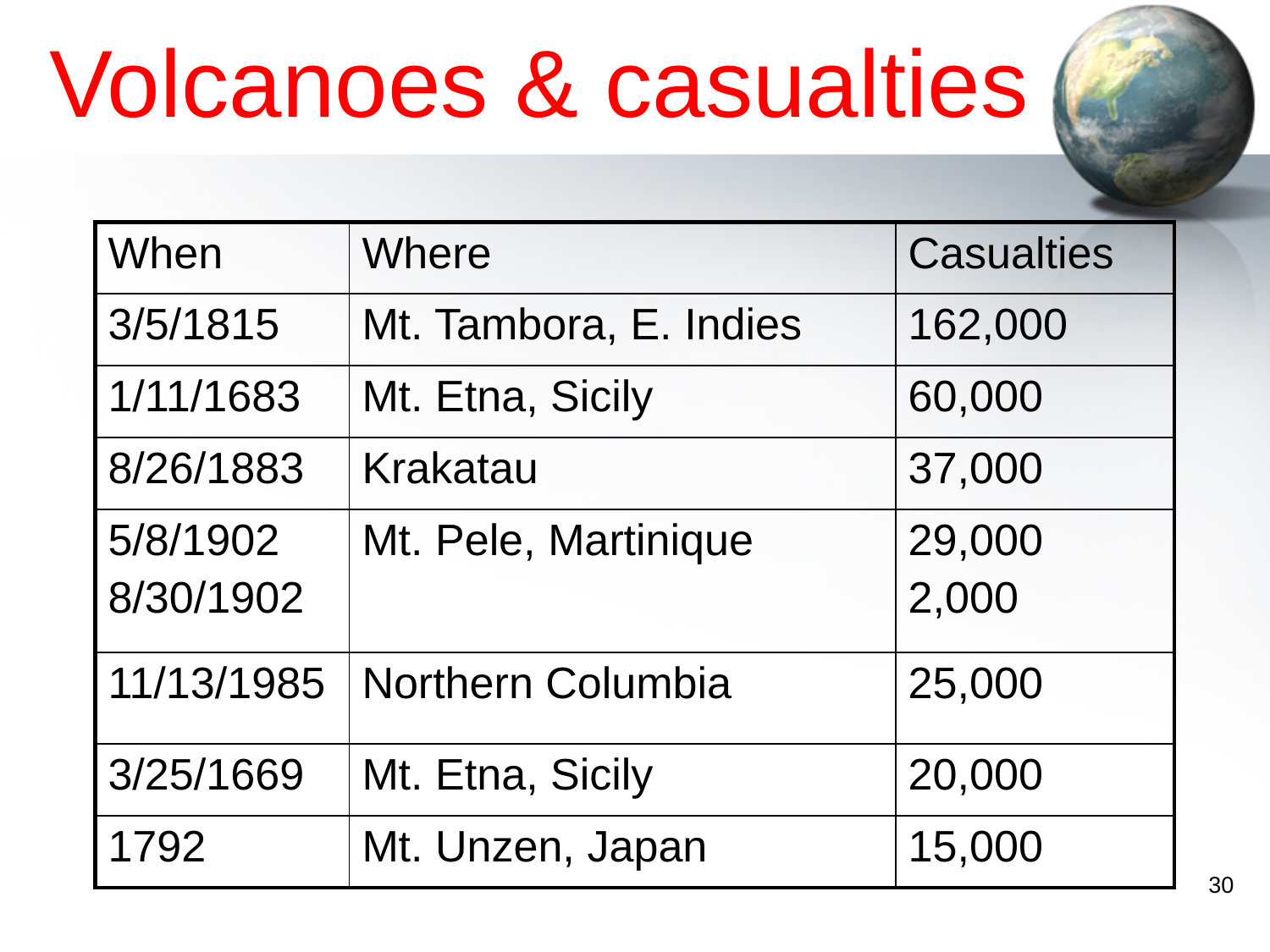

# Volcanoes & casualties
| When | Where | Casualties |
| --- | --- | --- |
| 3/5/1815 | Mt. Tambora, E. Indies | 162,000 |
| 1/11/1683 | Mt. Etna, Sicily | 60,000 |
| 8/26/1883 | Krakatau | 37,000 |
| 5/8/1902 8/30/1902 | Mt. Pele, Martinique | 29,000 2,000 |
| 11/13/1985 | Northern Columbia | 25,000 |
| 3/25/1669 | Mt. Etna, Sicily | 20,000 |
| 1792 | Mt. Unzen, Japan | 15,000 |
30